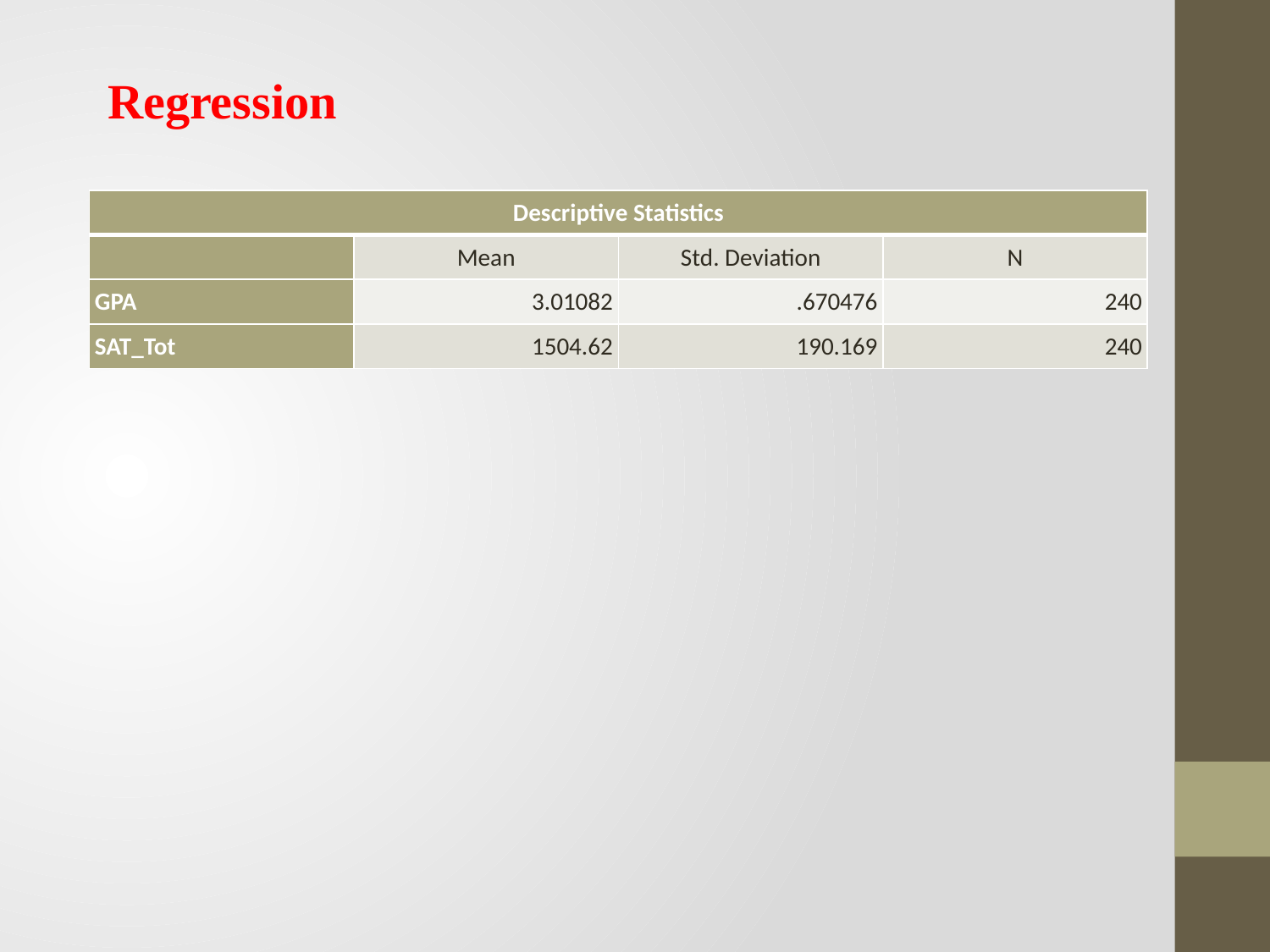

Regression
#
| Descriptive Statistics |  |  |  |
| --- | --- | --- | --- |
|  | Mean | Std. Deviation | N |
| GPA | 3.01082 | .670476 | 240 |
| SAT\_Tot | 1504.62 | 190.169 | 240 |